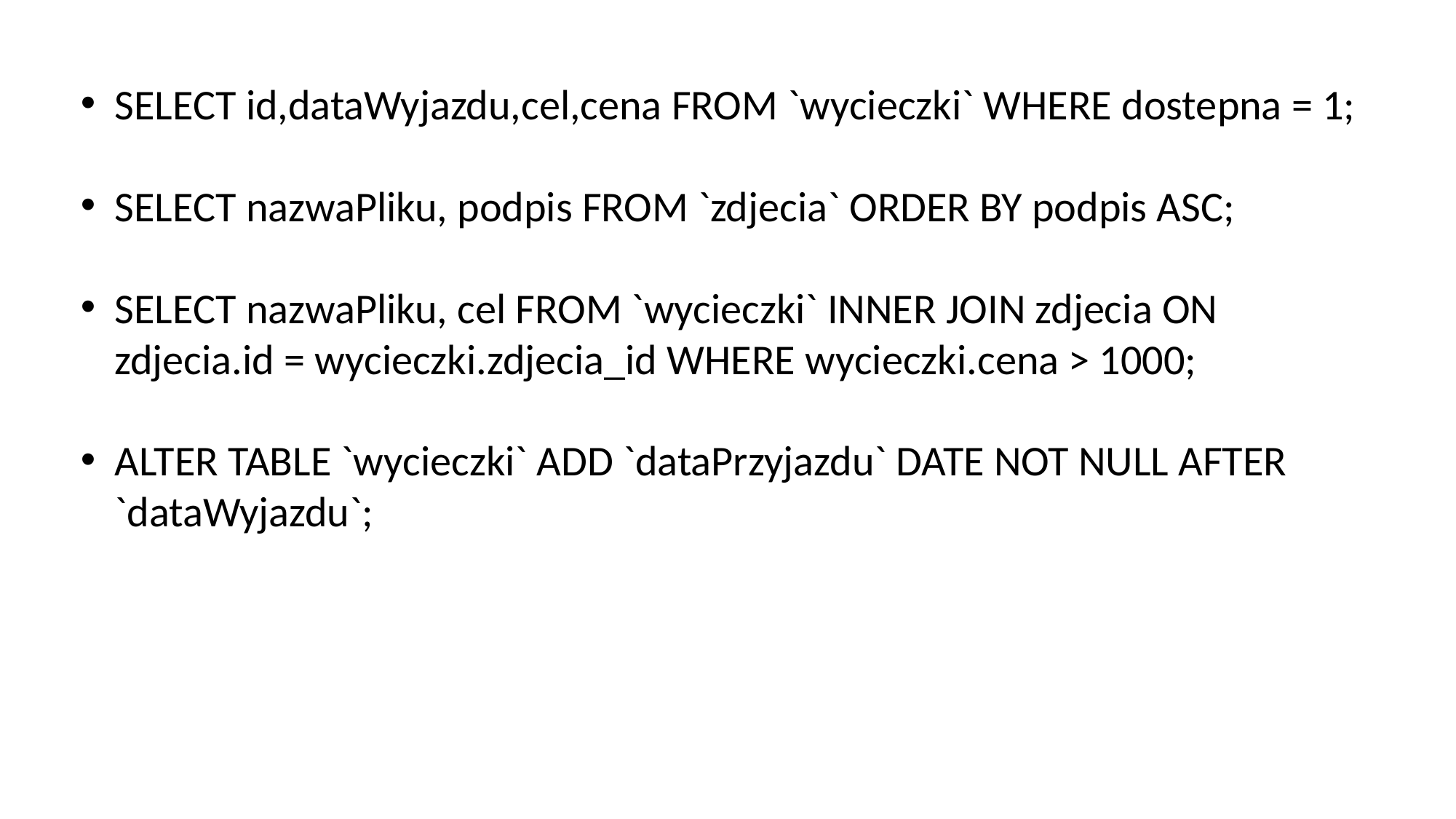

SELECT id,dataWyjazdu,cel,cena FROM `wycieczki` WHERE dostepna = 1;

SELECT nazwaPliku, podpis FROM `zdjecia` ORDER BY podpis ASC;

SELECT nazwaPliku, cel FROM `wycieczki` INNER JOIN zdjecia ON zdjecia.id = wycieczki.zdjecia_id WHERE wycieczki.cena > 1000;

ALTER TABLE `wycieczki` ADD `dataPrzyjazdu` DATE NOT NULL AFTER `dataWyjazdu`;